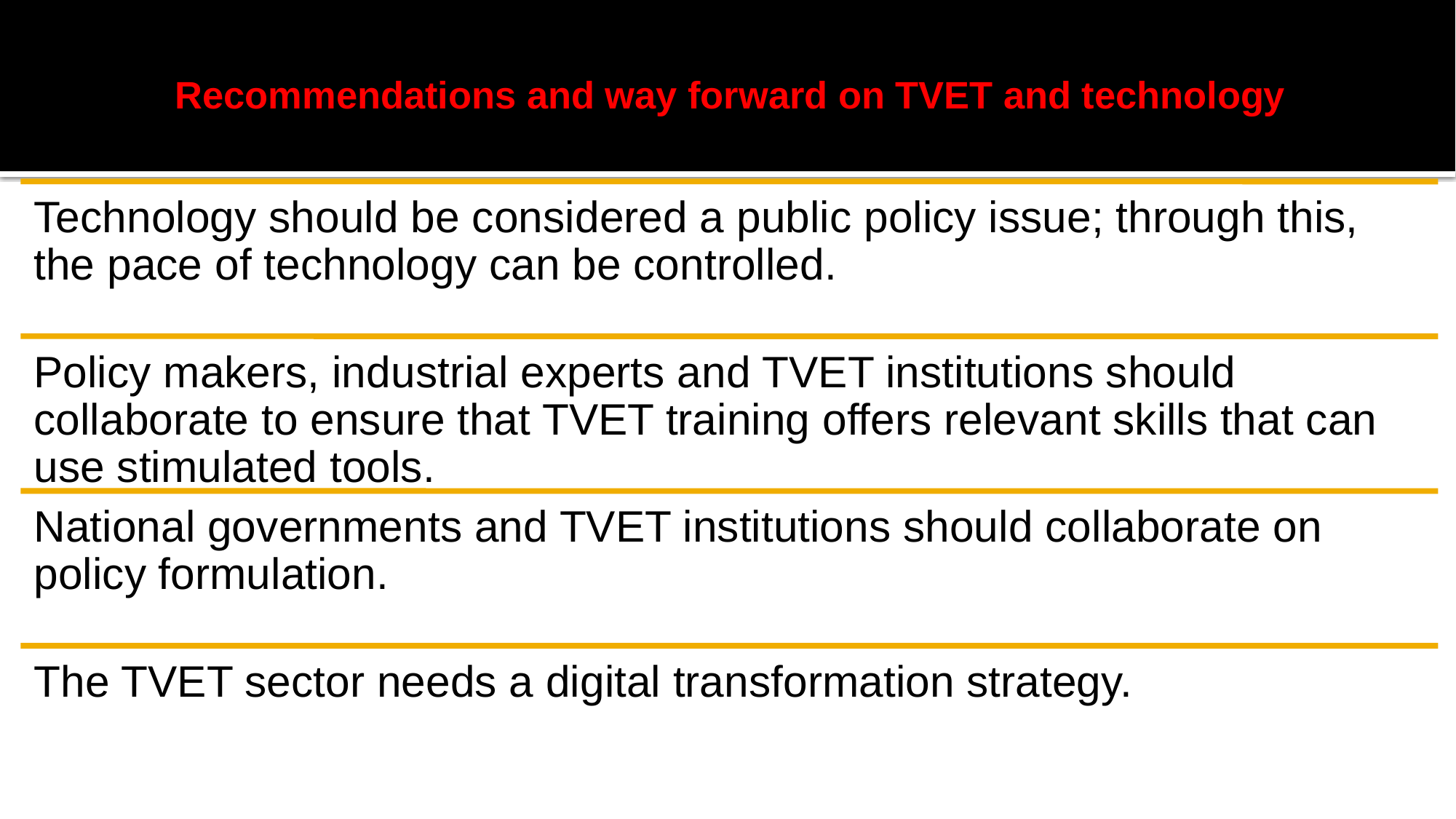

# Recommendations and way forward on TVET and technology
Technology should be considered a public policy issue; through this, the pace of technology can be controlled.
Policy makers, industrial experts and TVET institutions should collaborate to ensure that TVET training offers relevant skills that can use stimulated tools.
National governments and TVET institutions should collaborate on policy formulation.
The TVET sector needs a digital transformation strategy.